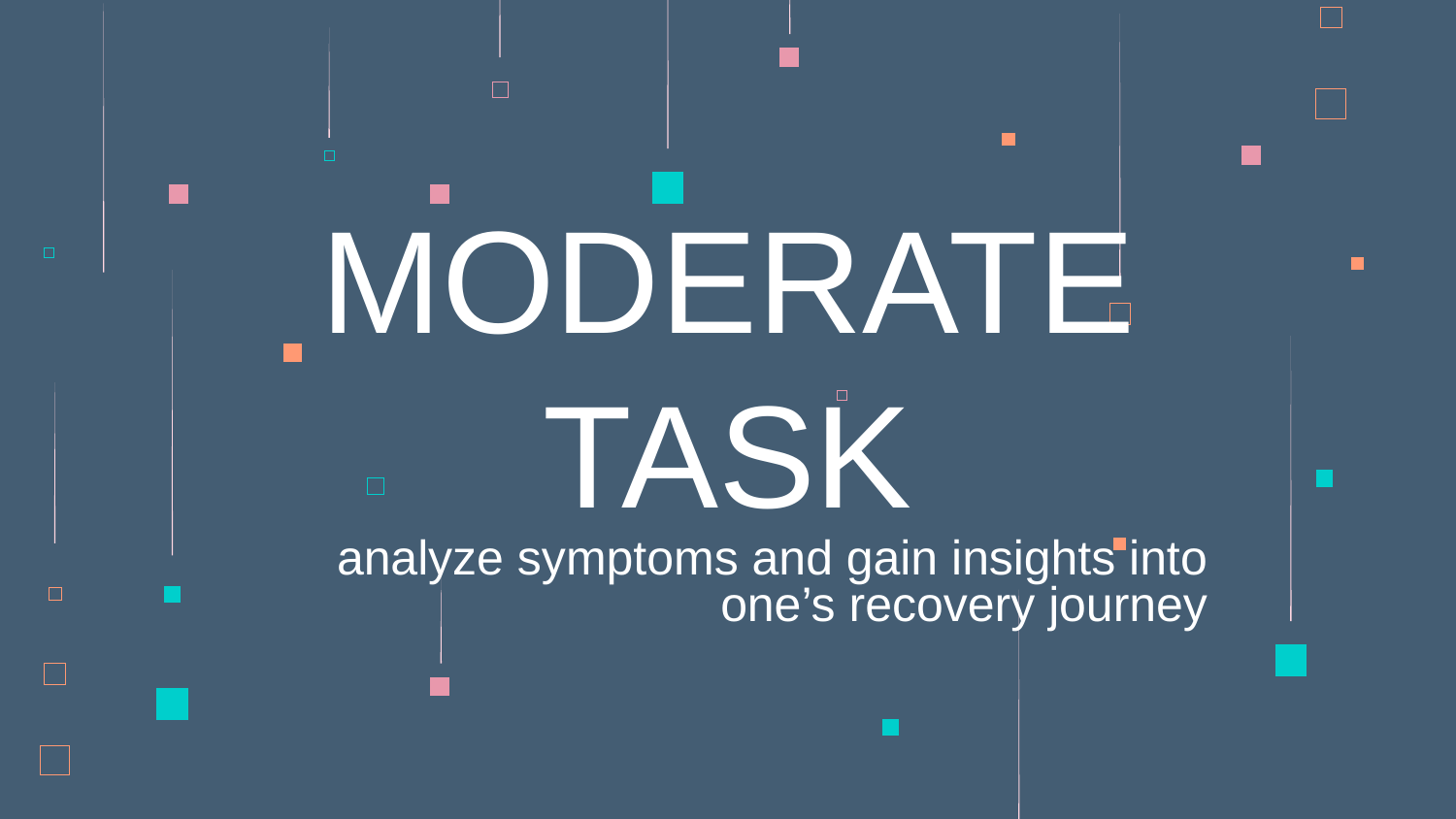

# MODERATE TASK
analyze symptoms and gain insights into one’s recovery journey